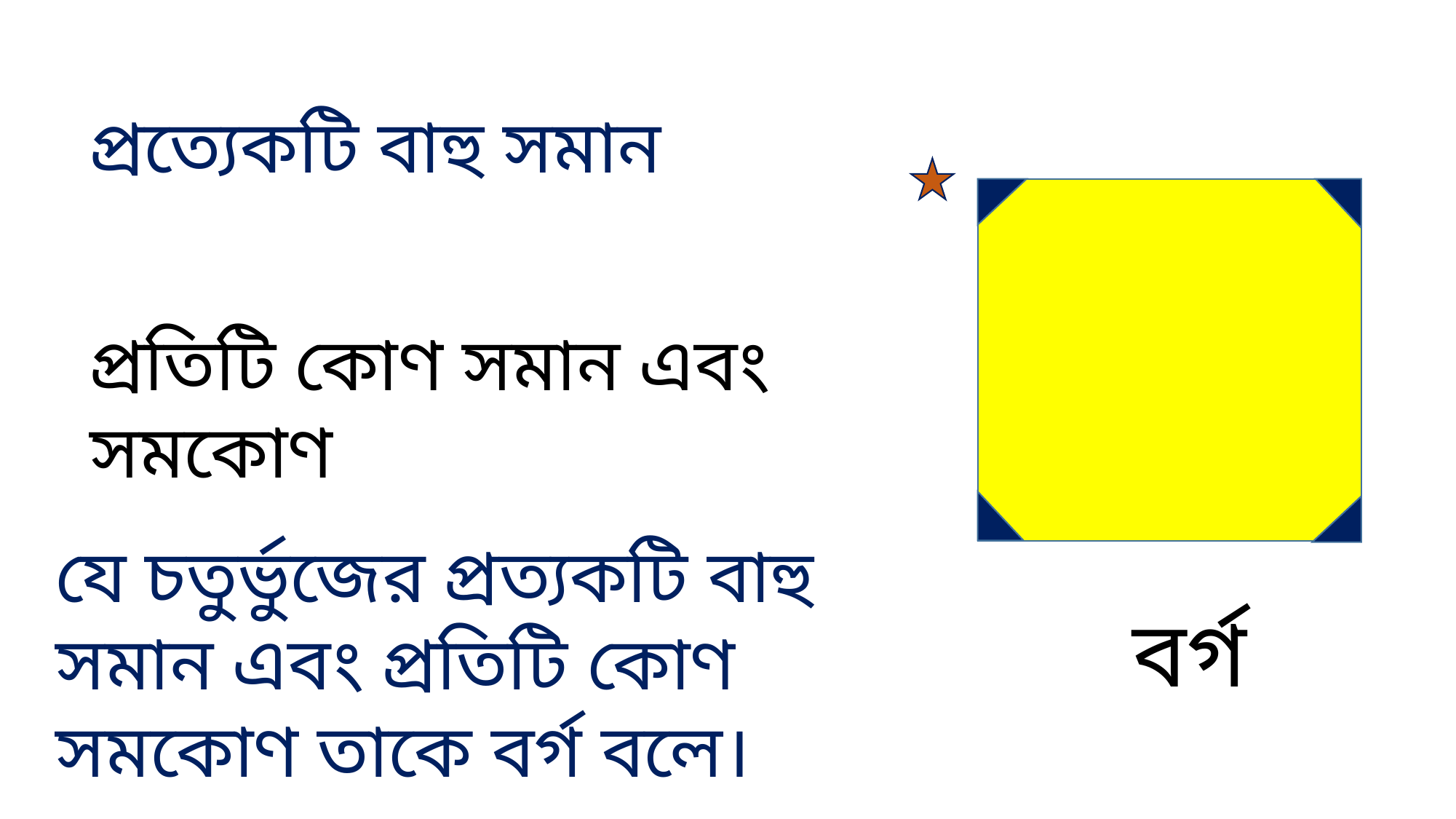

প্রত্যেকটি বাহু সমান

প্রতিটি কোণ সমান এবং সমকোণ
যে চতুর্ভুজের প্রত্যকটি বাহু সমান এবং প্রতিটি কোণ সমকোণ তাকে বর্গ বলে।
বর্গ